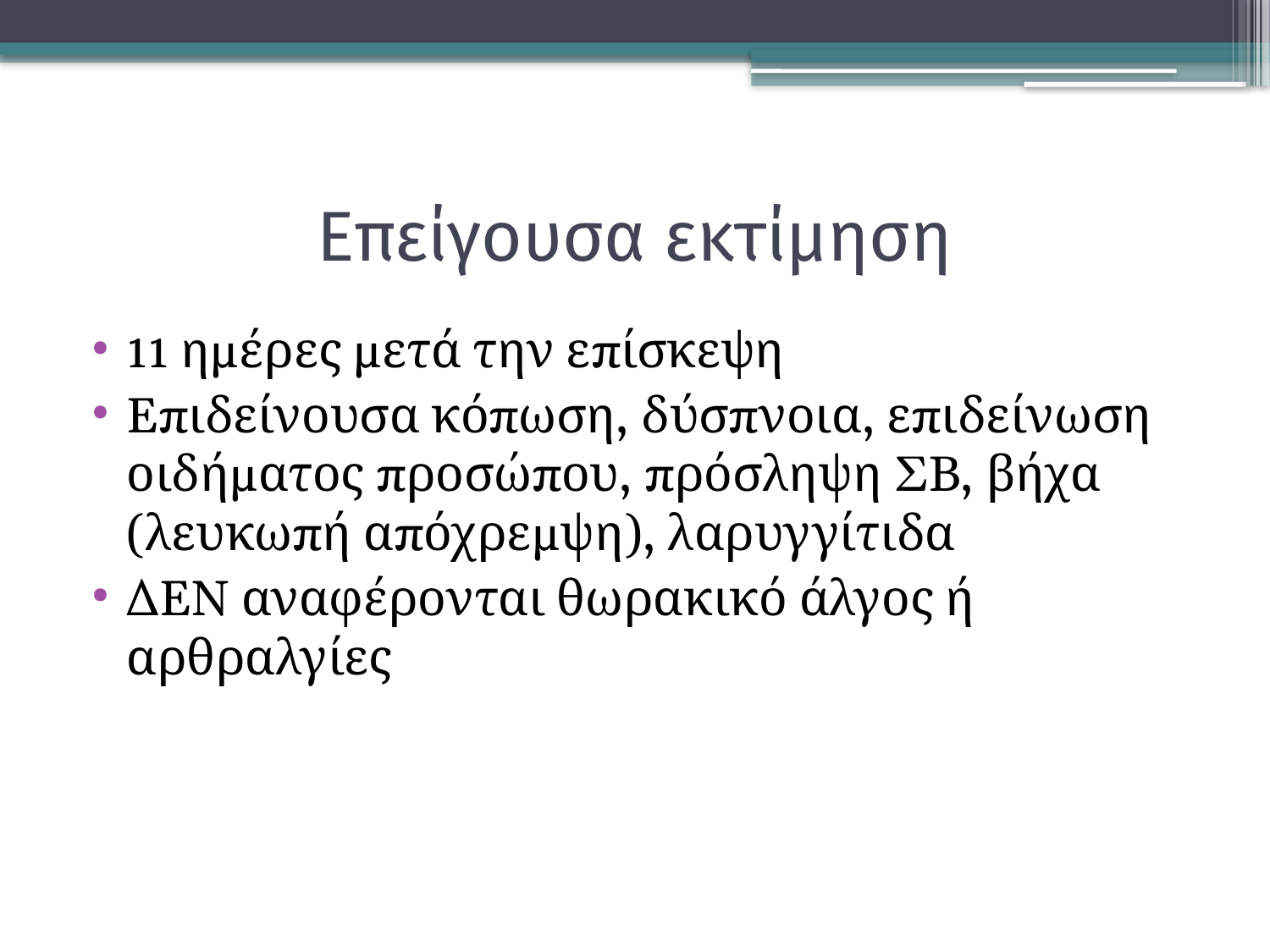

# Επείγουσα εκτίμηση
11 ημέρες μετά την επίσκεψη
Επιδείνουσα κόπωση, δύσπνοια, επιδείνωση οιδήματος προσώπου, πρόσληψη ΣΒ, βήχα (λευκωπή απόχρεμψη), λαρυγγίτιδα
ΔΕΝ αναφέρονται θωρακικό άλγος ή αρθραλγίες